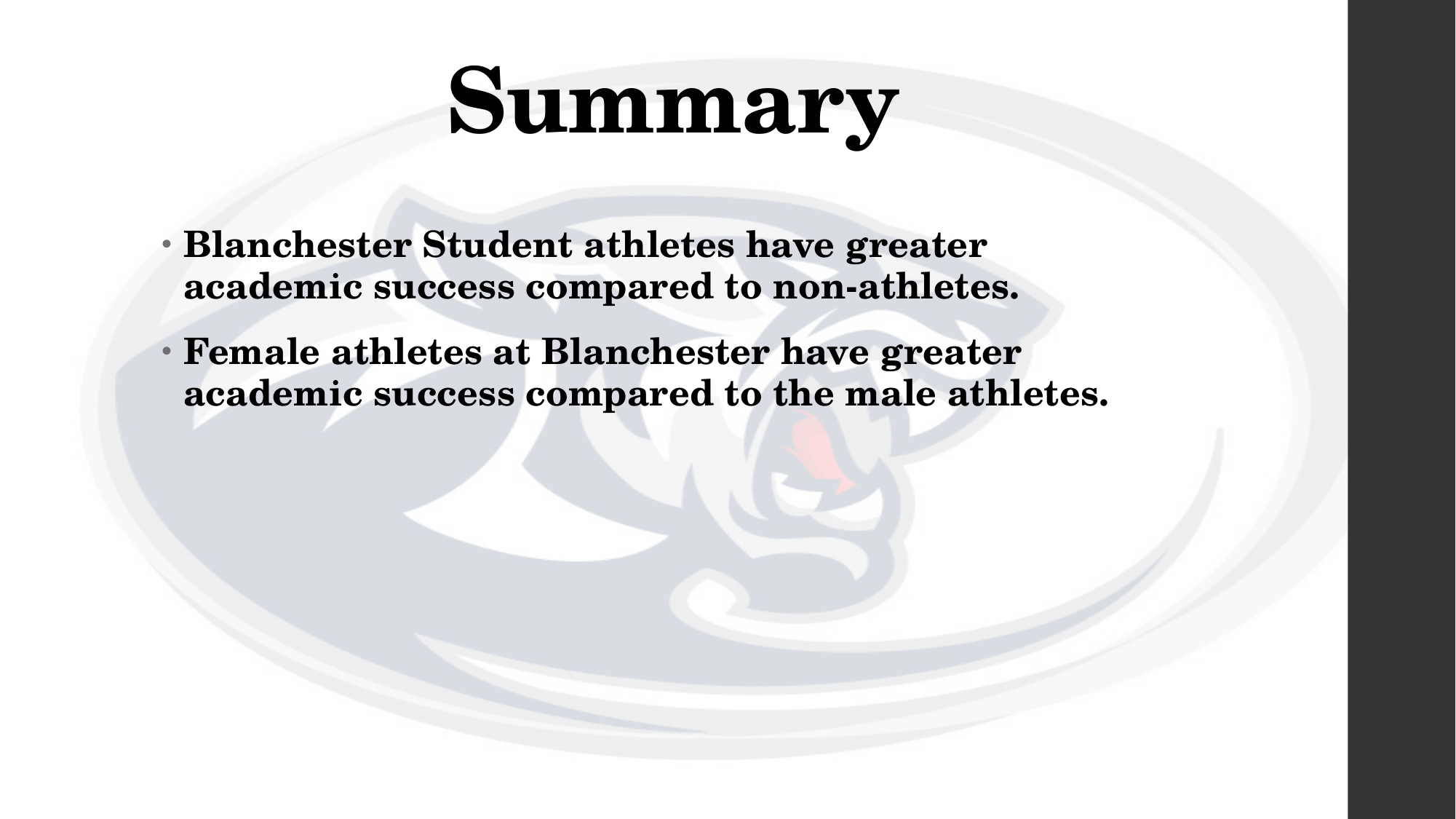

# Summary
Blanchester Student athletes have greater academic success compared to non-athletes.
Female athletes at Blanchester have greater academic success compared to the male athletes.